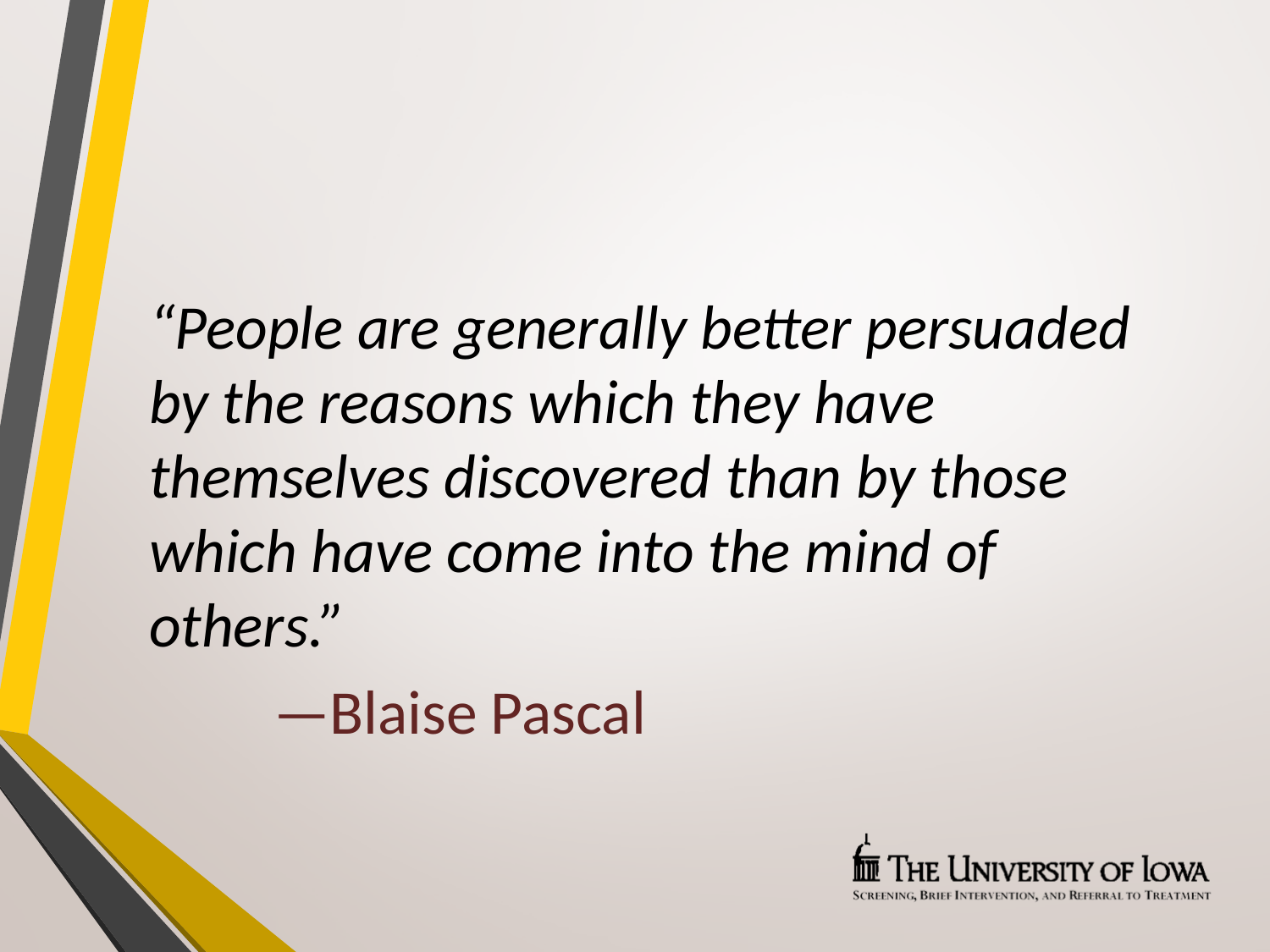

“People are generally better persuaded by the reasons which they have themselves discovered than by those which have come into the mind of others.”
											—Blaise Pascal